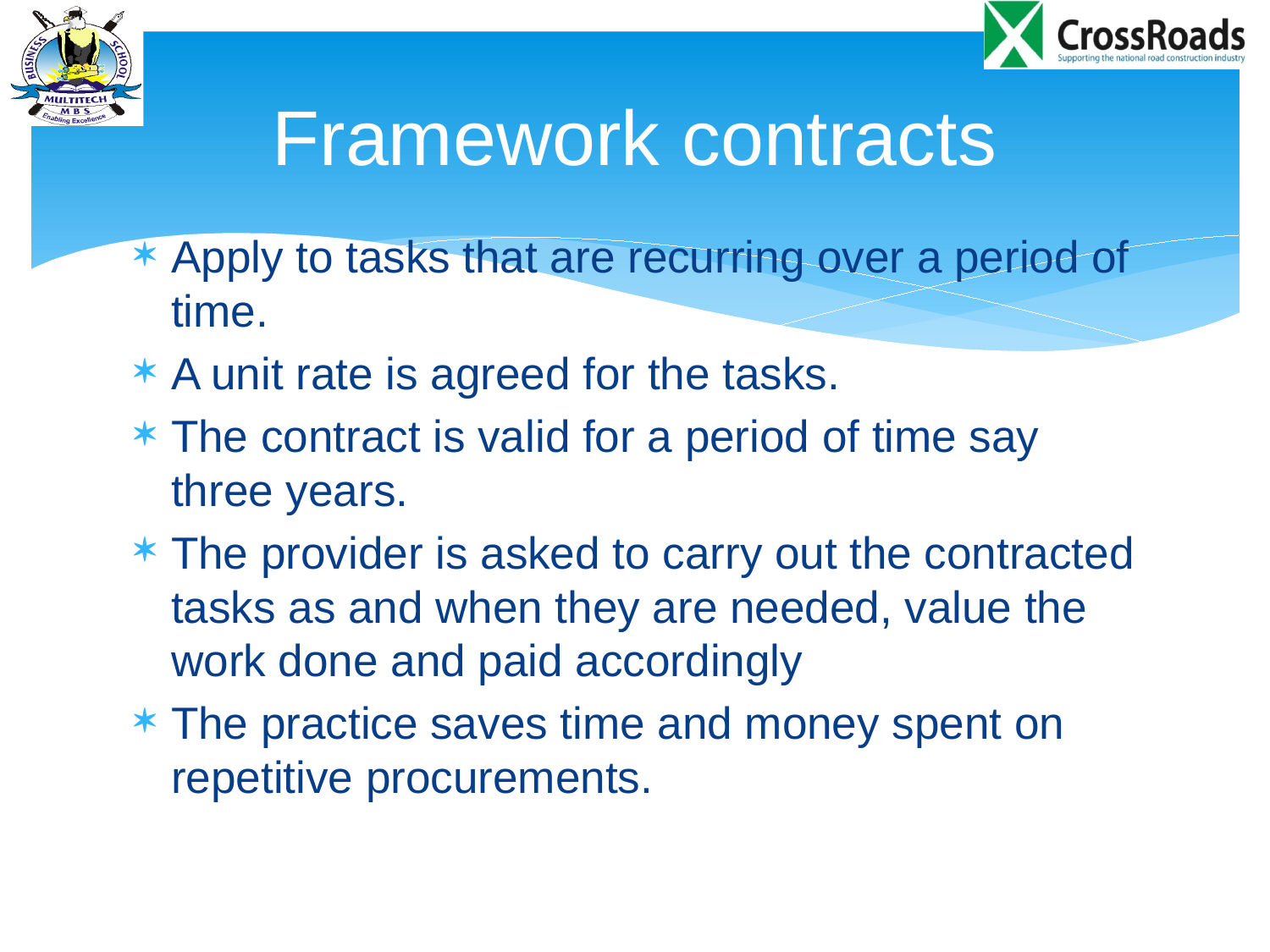

# Framework contracts
Apply to tasks that are recurring over a period of time.
A unit rate is agreed for the tasks.
The contract is valid for a period of time say three years.
The provider is asked to carry out the contracted tasks as and when they are needed, value the work done and paid accordingly
The practice saves time and money spent on repetitive procurements.